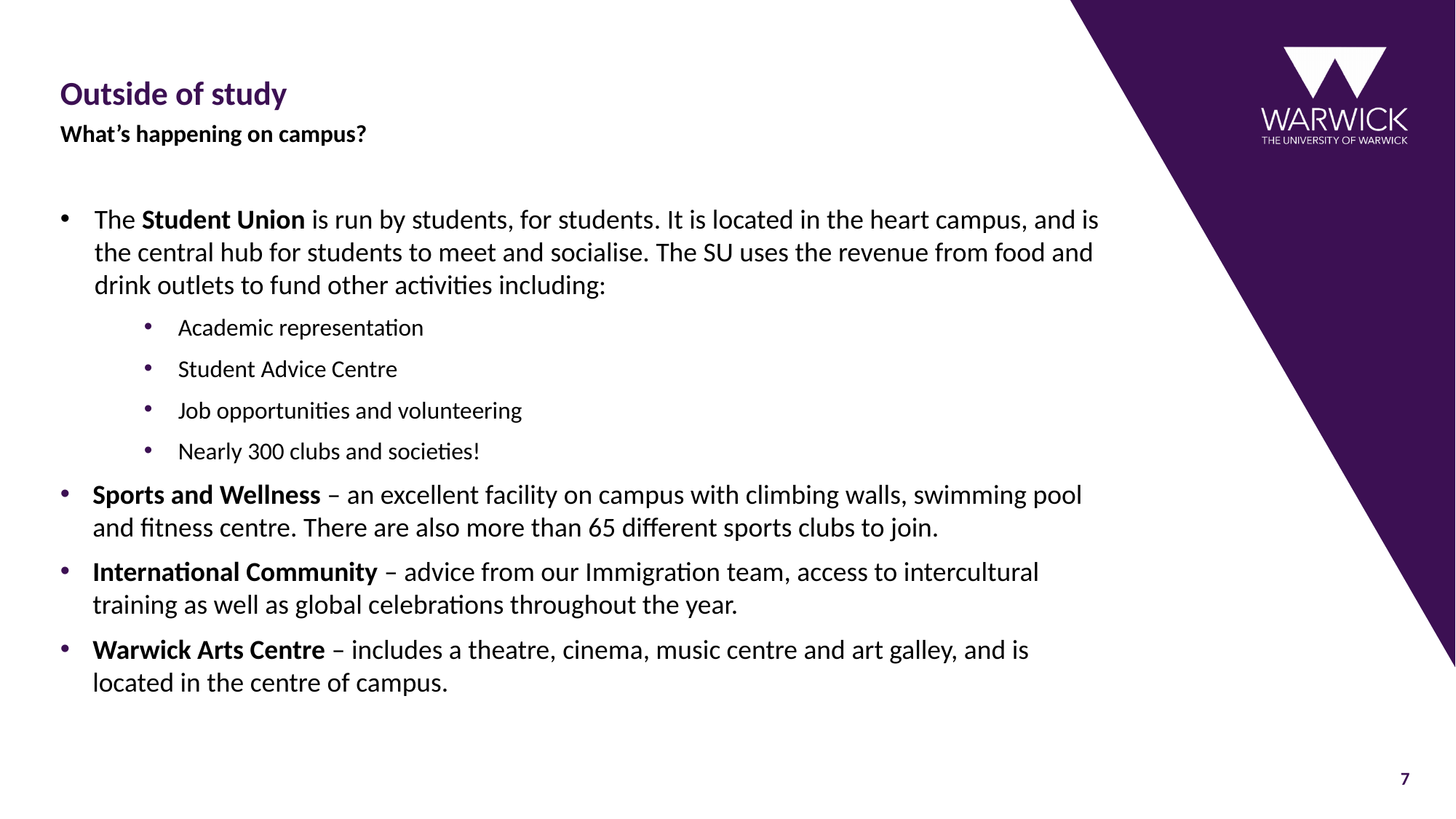

# Outside of study
What’s happening on campus?
The Student Union is run by students, for students​. It is located in the heart campus, and is the central hub for students to meet and socialise. The SU uses the revenue from food and drink outlets to fund other activities including:​
Academic representation​
Student Advice Centre​
Job opportunities and volunteering​
Nearly 300 clubs and societies!​
Sports and Wellness – an excellent facility on campus with climbing walls, swimming pool and fitness centre. There are also more than 65 different sports clubs to join.
International Community – advice from our Immigration team, access to intercultural training as well as global celebrations throughout the year.
Warwick Arts Centre – includes a theatre, cinema, music centre and art galley, and is located in the centre of campus.

7